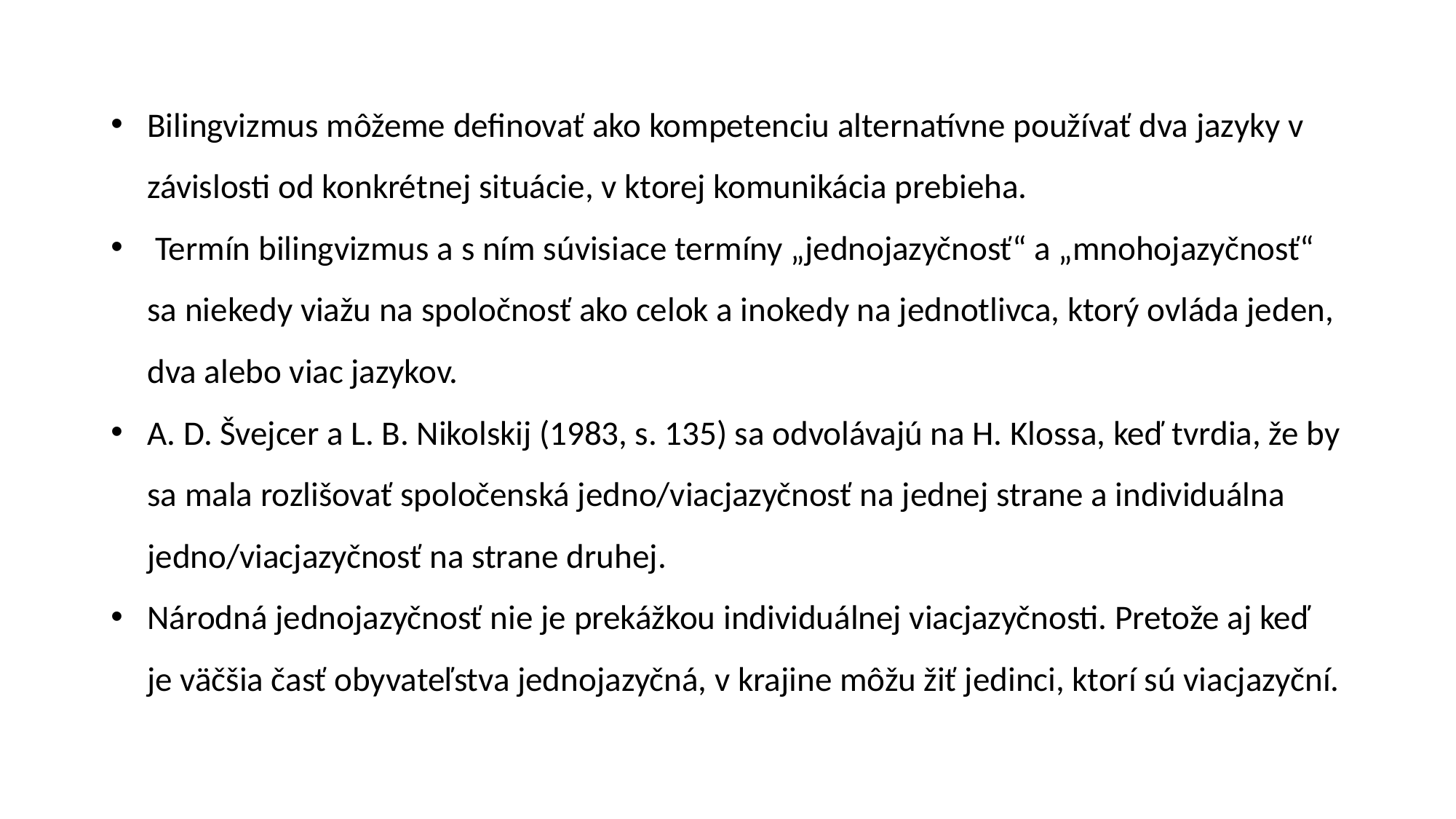

Bilingvizmus môžeme definovať ako kompetenciu alternatívne používať dva jazyky v závislosti od konkrétnej situácie, v ktorej komunikácia prebieha.
 Termín bilingvizmus a s ním súvisiace termíny „jednojazyčnosť“ a „mnohojazyčnosť“ sa niekedy viažu na spoločnosť ako celok a inokedy na jednotlivca, ktorý ovláda jeden, dva alebo viac jazykov.
A. D. Švejcer a L. B. Nikolskij (1983, s. 135) sa odvolávajú na H. Klossa, keď tvrdia, že by sa mala rozlišovať spoločenská jedno/viacjazyčnosť na jednej strane a individuálna jedno/viacjazyčnosť na strane druhej.
Národná jednojazyčnosť nie je prekážkou individuálnej viacjazyčnosti. Pretože aj keď je väčšia časť obyvateľstva jednojazyčná, v krajine môžu žiť jedinci, ktorí sú viacjazyční.